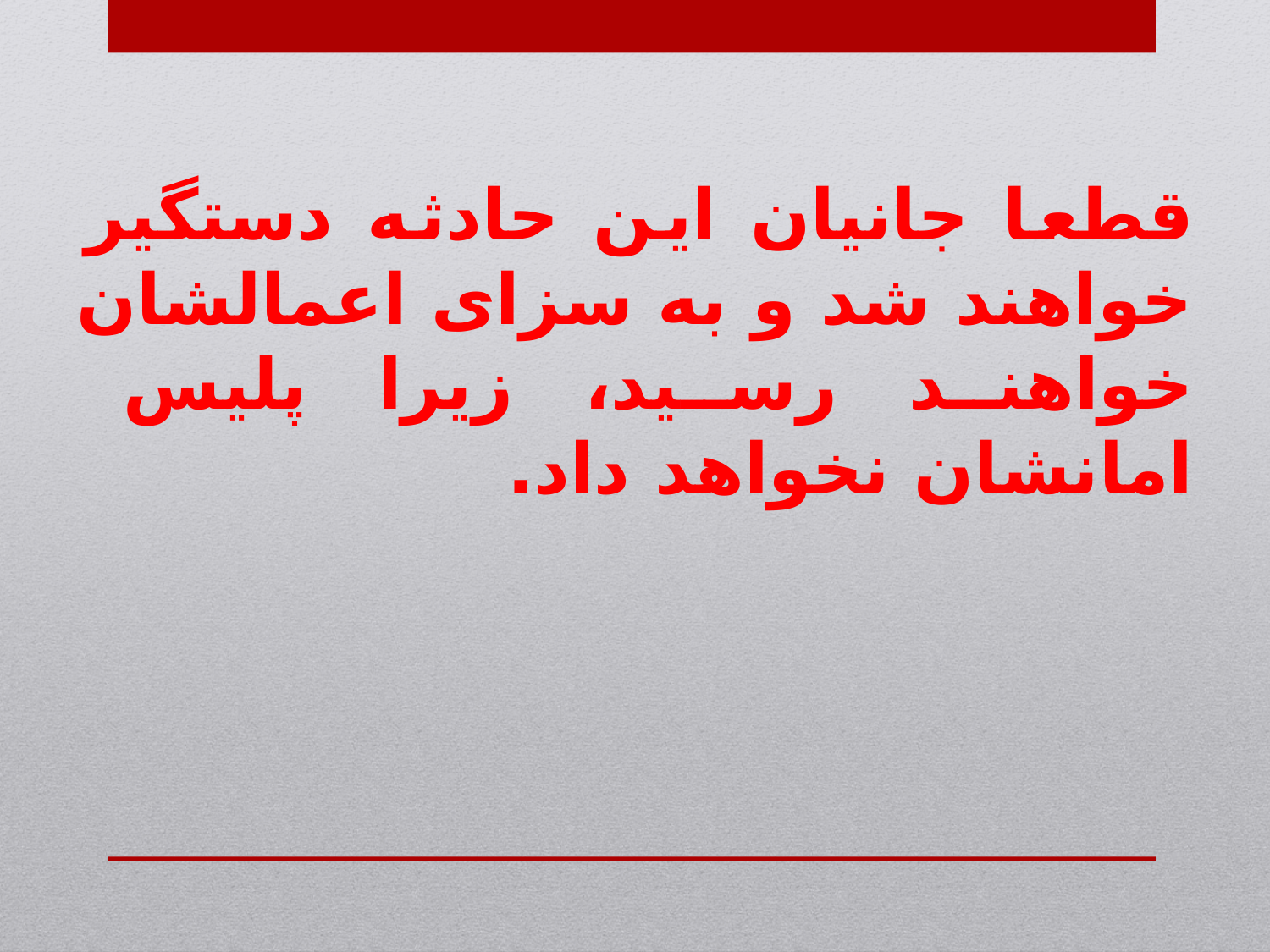

قطعا جانیان این حادثه دستگیر خواهند شد و به سزای اعمالشان خواهند رسید، زیرا پلیس امانشان نخواهد داد.